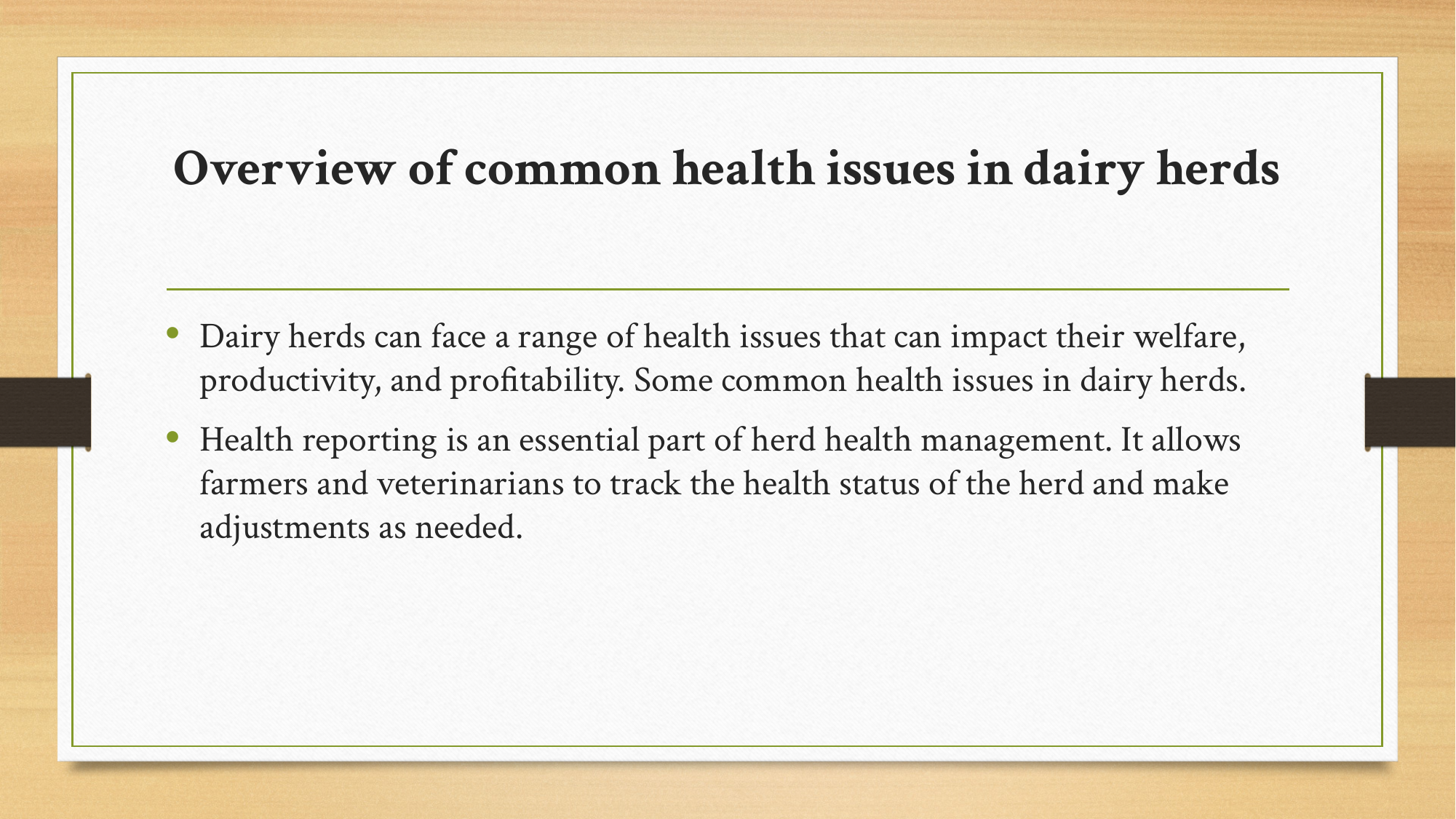

# Overview of common health issues in dairy herds
Dairy herds can face a range of health issues that can impact their welfare, productivity, and profitability. Some common health issues in dairy herds.
Health reporting is an essential part of herd health management. It allows farmers and veterinarians to track the health status of the herd and make adjustments as needed.